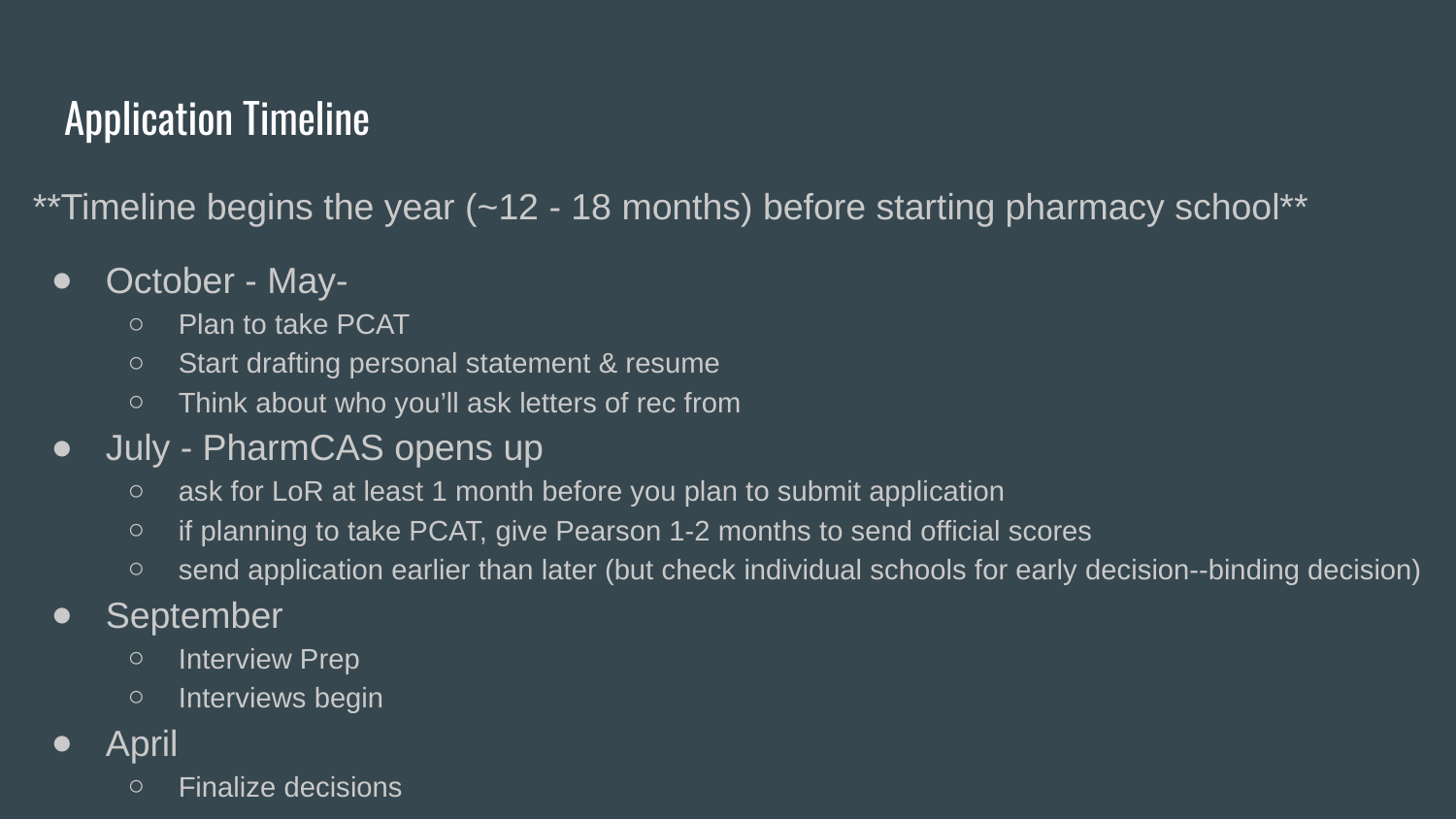

# Application Timeline
**Timeline begins the year (~12 - 18 months) before starting pharmacy school**
October - May-
Plan to take PCAT
Start drafting personal statement & resume
Think about who you’ll ask letters of rec from
July - PharmCAS opens up
ask for LoR at least 1 month before you plan to submit application
if planning to take PCAT, give Pearson 1-2 months to send official scores
send application earlier than later (but check individual schools for early decision--binding decision)
September
Interview Prep
Interviews begin
April
Finalize decisions